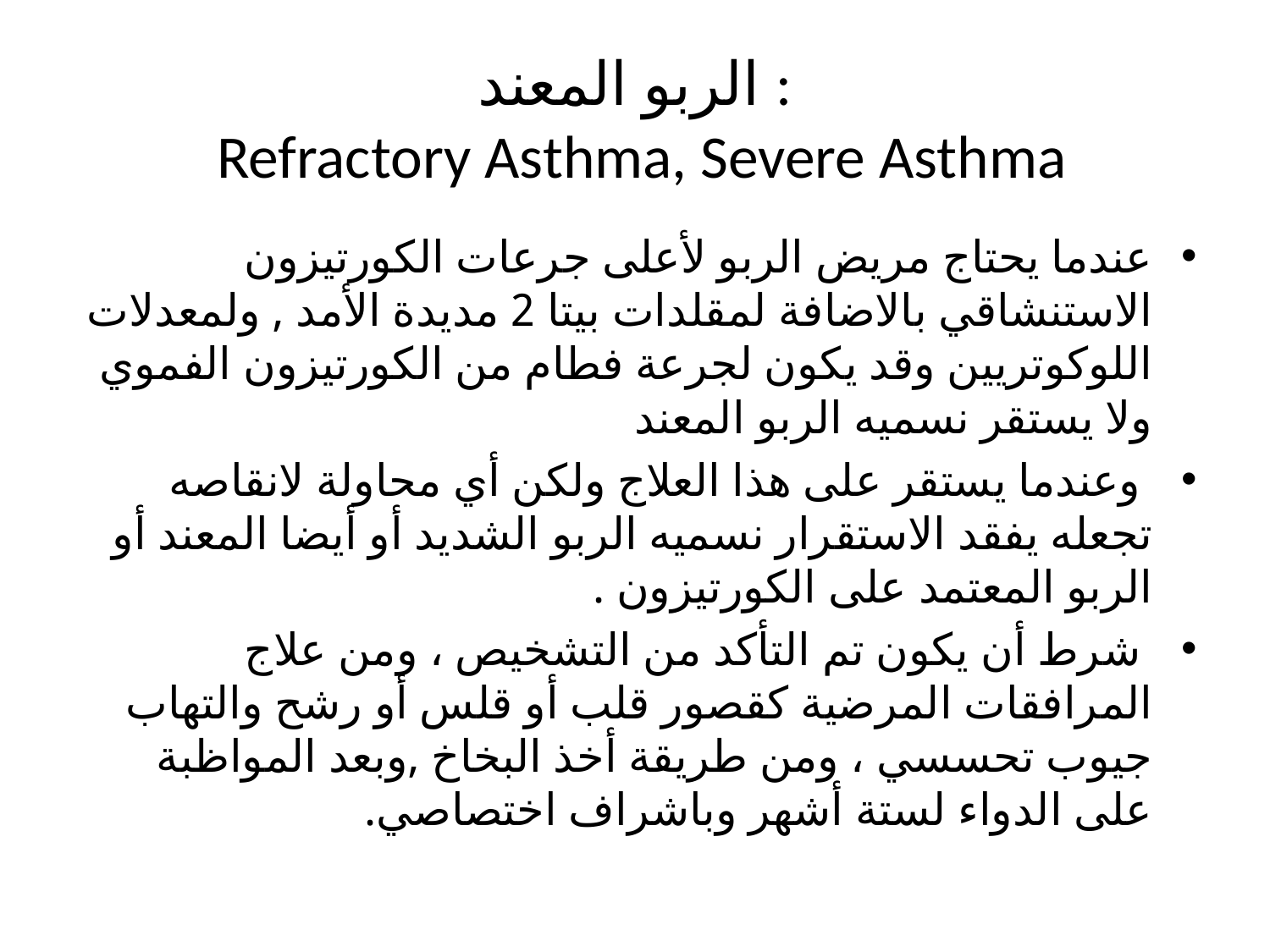

# الربو المعند : Refractory Asthma, Severe Asthma
عندما يحتاج مريض الربو لأعلى جرعات الكورتيزون الاستنشاقي بالاضافة لمقلدات بيتا 2 مديدة الأمد , ولمعدلات اللوكوتريين وقد يكون لجرعة فطام من الكورتيزون الفموي ولا يستقر نسميه الربو المعند
 وعندما يستقر على هذا العلاج ولكن أي محاولة لانقاصه تجعله يفقد الاستقرار نسميه الربو الشديد أو أيضا المعند أو الربو المعتمد على الكورتيزون .
 شرط أن يكون تم التأكد من التشخيص ، ومن علاج المرافقات المرضية كقصور قلب أو قلس أو رشح والتهاب جيوب تحسسي ، ومن طريقة أخذ البخاخ ,وبعد المواظبة على الدواء لستة أشهر وباشراف اختصاصي.